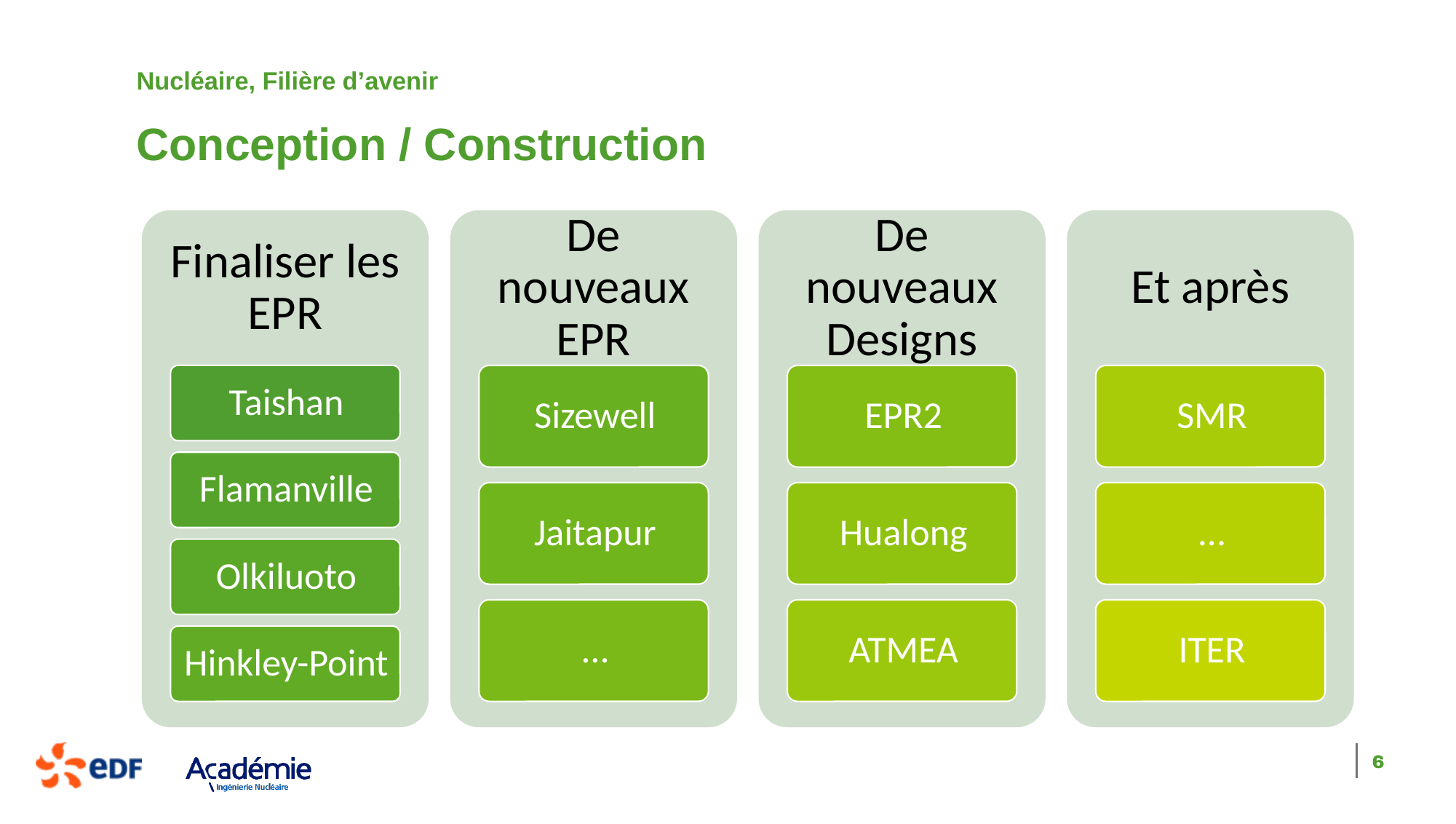

Nucléaire, Filière d’avenir
Conception / Construction
Finaliser les EPR
Taishan
Flamanville
Olkiluoto
Hinkley-Point
De nouveaux EPR
Sizewell
Jaitapur
…
De nouveaux Designs
EPR2
Hualong
ATMEA
Et après
SMR
…
ITER